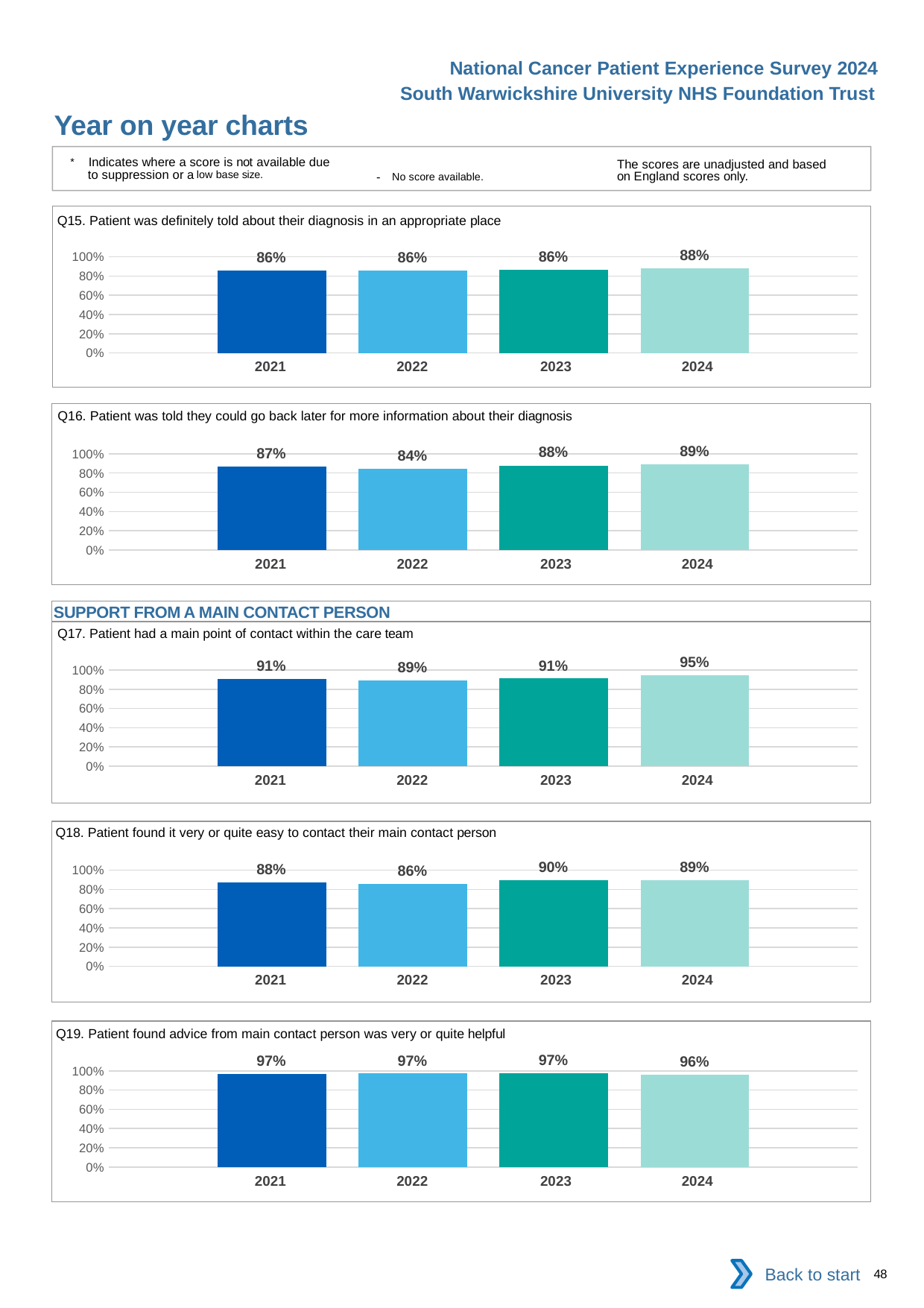

National Cancer Patient Experience Survey 2024
South Warwickshire University NHS Foundation Trust
Year on year charts

*  Indicates where a score is not available due to suppression or a low base size.
The scores are unadjusted and based on England scores only.
- No score available.
Q15. Patient was definitely told about their diagnosis in an appropriate place

### Chart

| Category | 2021 | 2022 | 2023 | 2024 |
|---|---|---|---|---|
| Category 1 | 0.8555858 | 0.8588235 | 0.8645161 | 0.8783383 |
| 2021 | 2022 | 2023 | 2024 |
| --- | --- | --- | --- |
Q16. Patient was told they could go back later for more information about their diagnosis

### Chart

| Category | 2021 | 2022 | 2023 | 2024 |
|---|---|---|---|---|
| Category 1 | 0.8662614 | 0.8448845 | 0.8784722 | 0.8888889 |
| 2021 | 2022 | 2023 | 2024 |
| --- | --- | --- | --- |
SUPPORT FROM A MAIN CONTACT PERSON
Q17. Patient had a main point of contact within the care team

### Chart

| Category | 2021 | 2022 | 2023 | 2024 |
|---|---|---|---|---|
| Category 1 | 0.9070423 | 0.8918919 | 0.910596 | 0.9473684 |
| 2021 | 2022 | 2023 | 2024 |
| --- | --- | --- | --- |
Q18. Patient found it very or quite easy to contact their main contact person

### Chart

| Category | 2021 | 2022 | 2023 | 2024 |
|---|---|---|---|---|
| Category 1 | 0.8754098 | 0.8602151 | 0.8992248 | 0.8947368 |
| 2021 | 2022 | 2023 | 2024 |
| --- | --- | --- | --- |
Q19. Patient found advice from main contact person was very or quite helpful

### Chart

| Category | 2021 | 2022 | 2023 | 2024 |
|---|---|---|---|---|
| Category 1 | 0.9709677 | 0.9717314 | 0.9735849 | 0.962585 |
| 2021 | 2022 | 2023 | 2024 |
| --- | --- | --- | --- |
Back to start

48